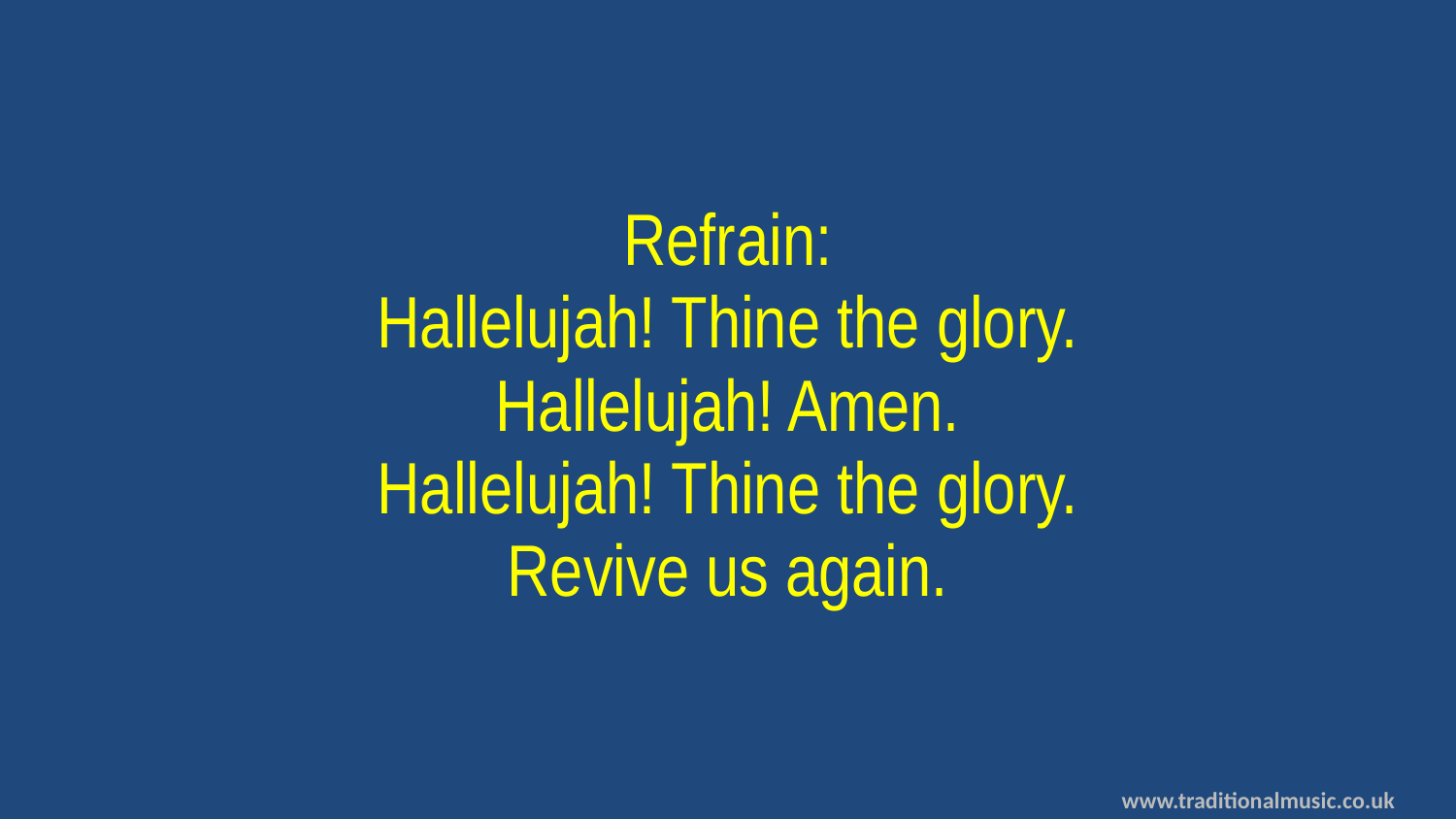

Refrain:
Hallelujah! Thine the glory.
Hallelujah! Amen.
Hallelujah! Thine the glory.
Revive us again.